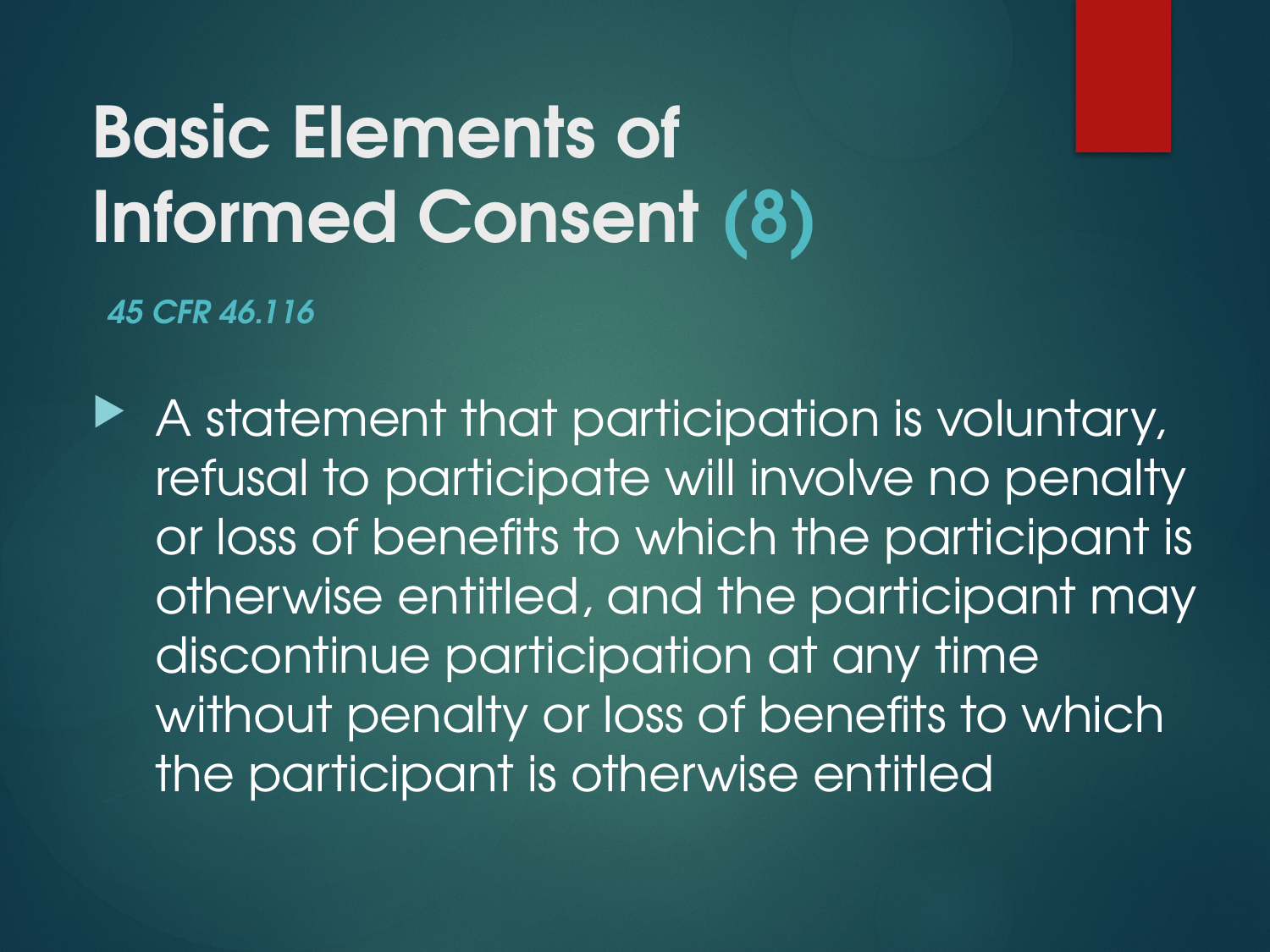

# Basic Elements of Informed Consent (8)
45 CFR 46.116
A statement that participation is voluntary, refusal to participate will involve no penalty or loss of benefits to which the participant is otherwise entitled, and the participant may discontinue participation at any time without penalty or loss of benefits to which the participant is otherwise entitled